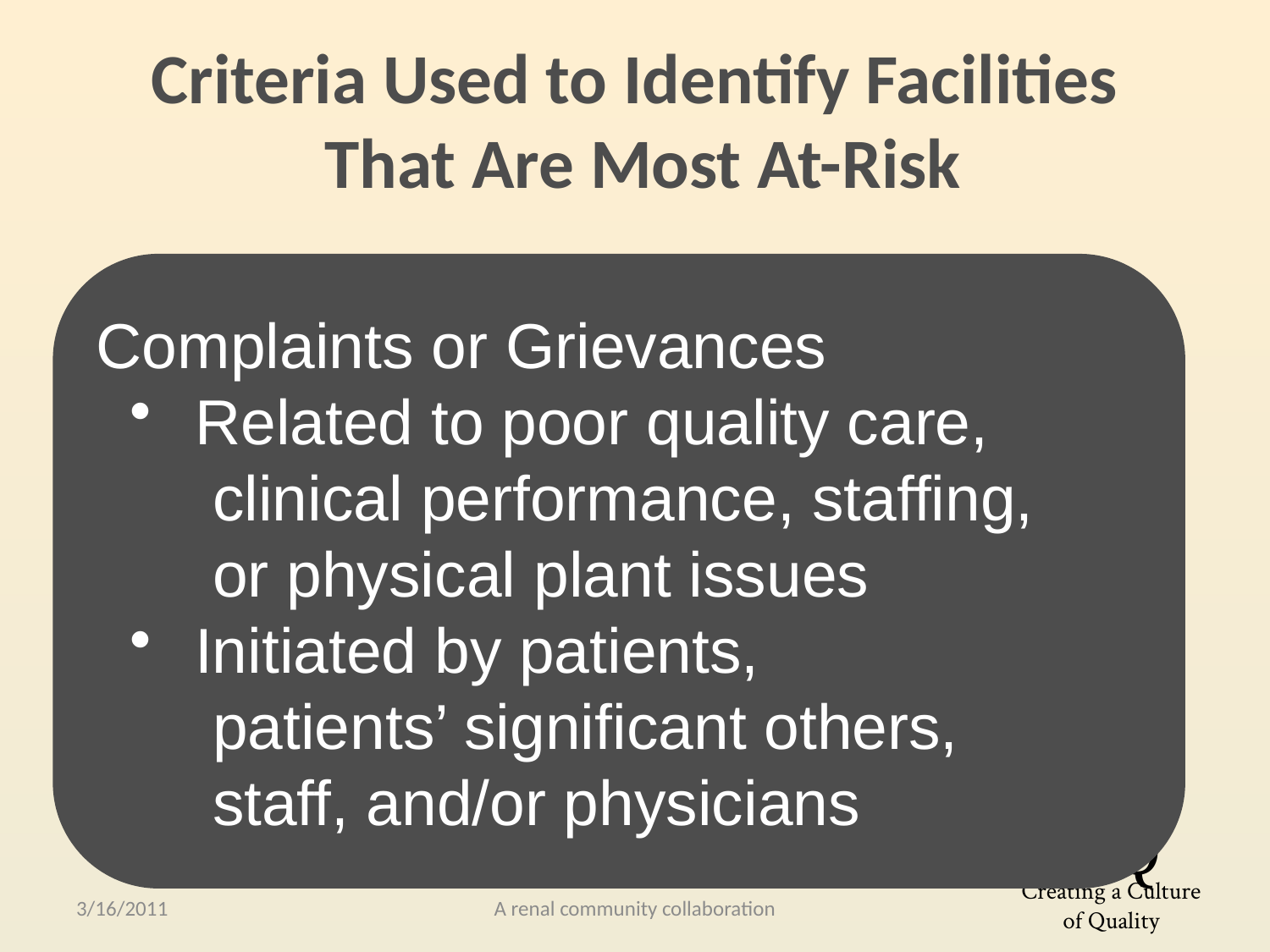

Criteria Used to Identify Facilities
 That Are Most At-Risk

Complaints or Grievances
  Related to poor quality care,
   clinical performance, staffing,
   or physical plant issues
  Initiated by patients,
   patients’ significant others,
   staff, and/or physicians

3/16/2011
A renal community collaboration